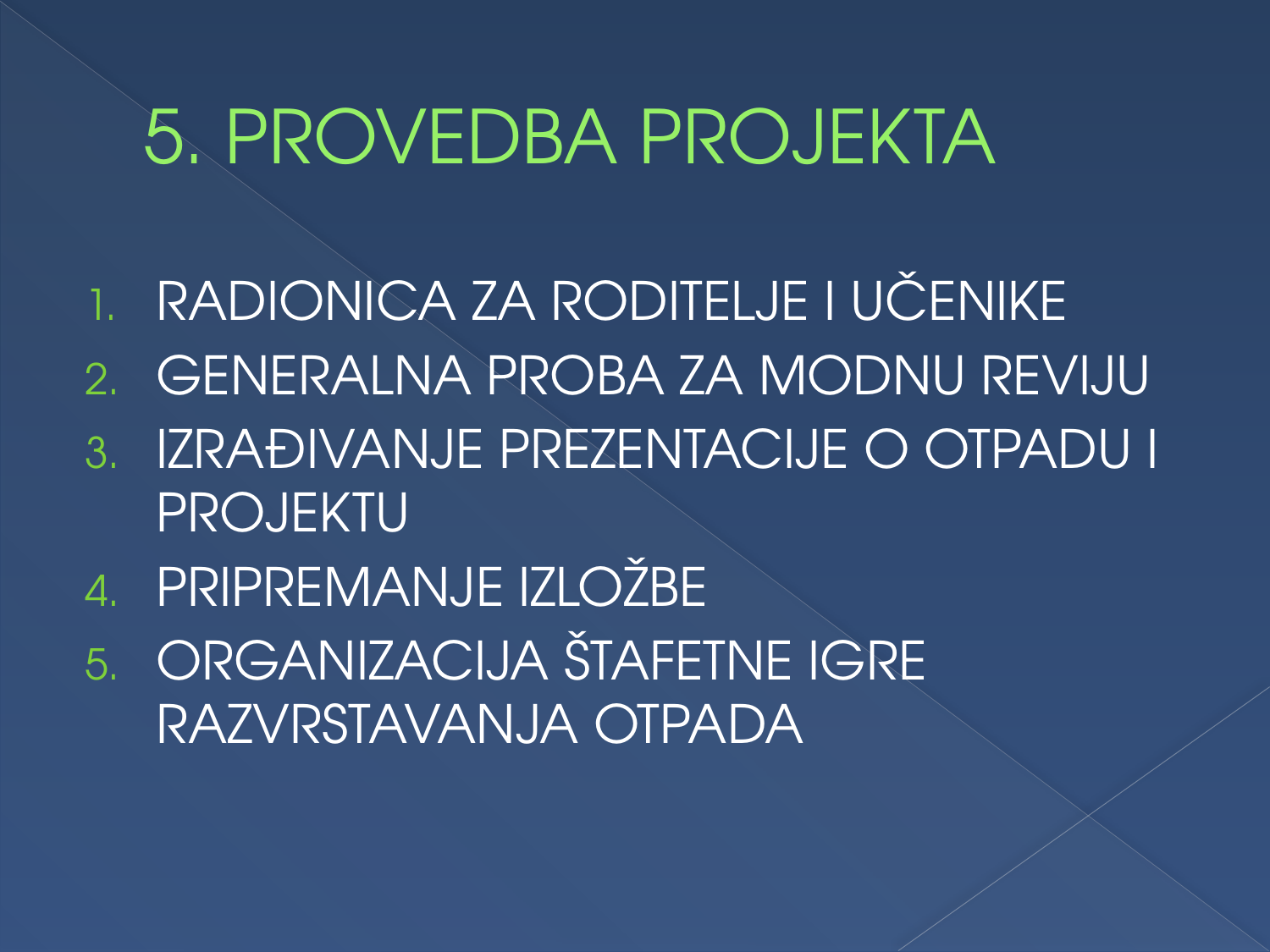

# 5. PROVEDBA PROJEKTA
RADIONICA ZA RODITELJE I UČENIKE
GENERALNA PROBA ZA MODNU REVIJU
IZRAĐIVANJE PREZENTACIJE O OTPADU I PROJEKTU
PRIPREMANJE IZLOŽBE
ORGANIZACIJA ŠTAFETNE IGRE RAZVRSTAVANJA OTPADA